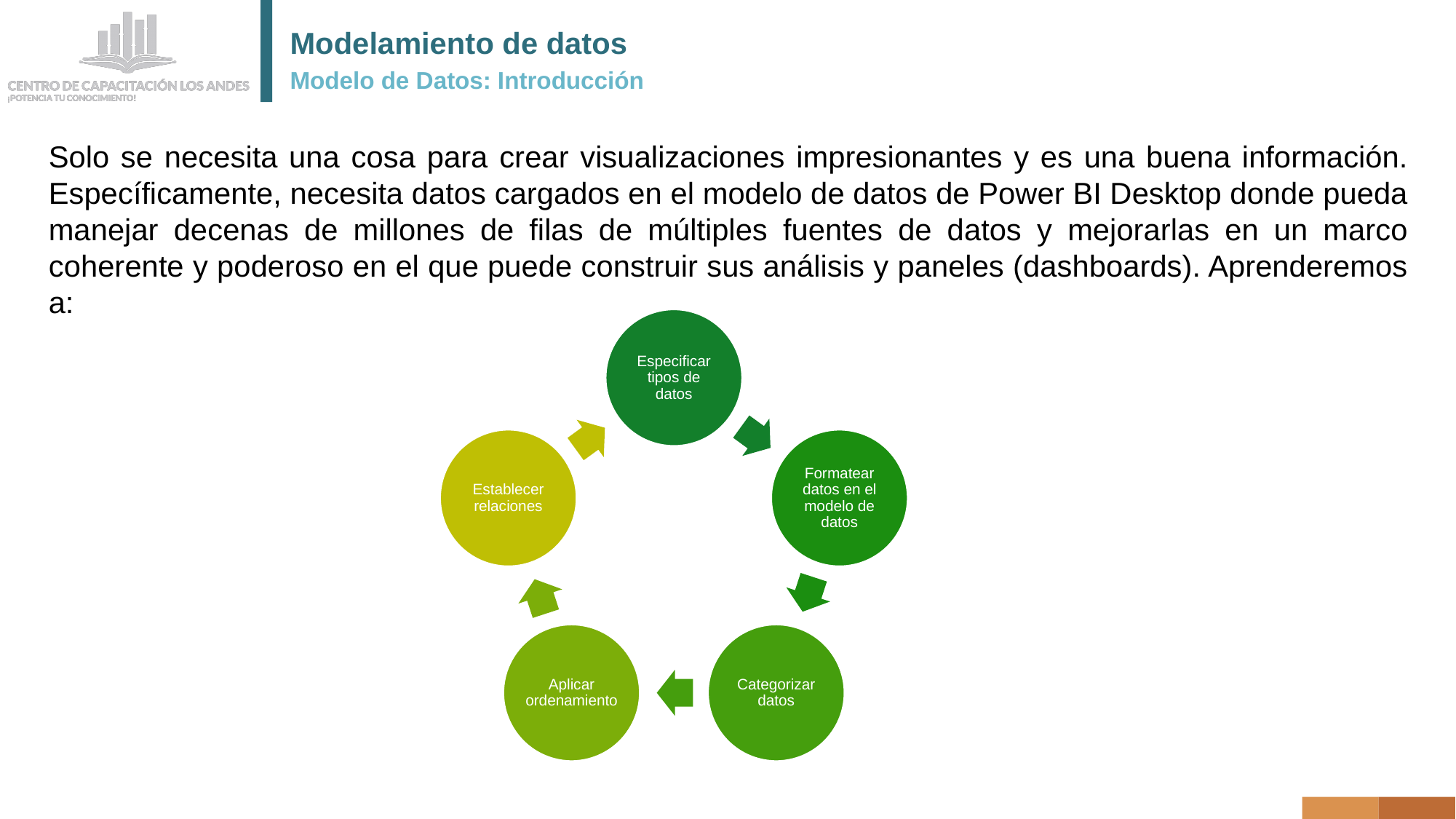

# Modelamiento de datos
Modelo de Datos: Introducción
Solo se necesita una cosa para crear visualizaciones impresionantes y es una buena información. Específicamente, necesita datos cargados en el modelo de datos de Power BI Desktop donde pueda manejar decenas de millones de filas de múltiples fuentes de datos y mejorarlas en un marco coherente y poderoso en el que puede construir sus análisis y paneles (dashboards). Aprenderemos a:
Especificar tipos de datos

Formatear datos en el modelo de datos

Categorizar datos

Aplicar ordenamiento

Establecer relaciones